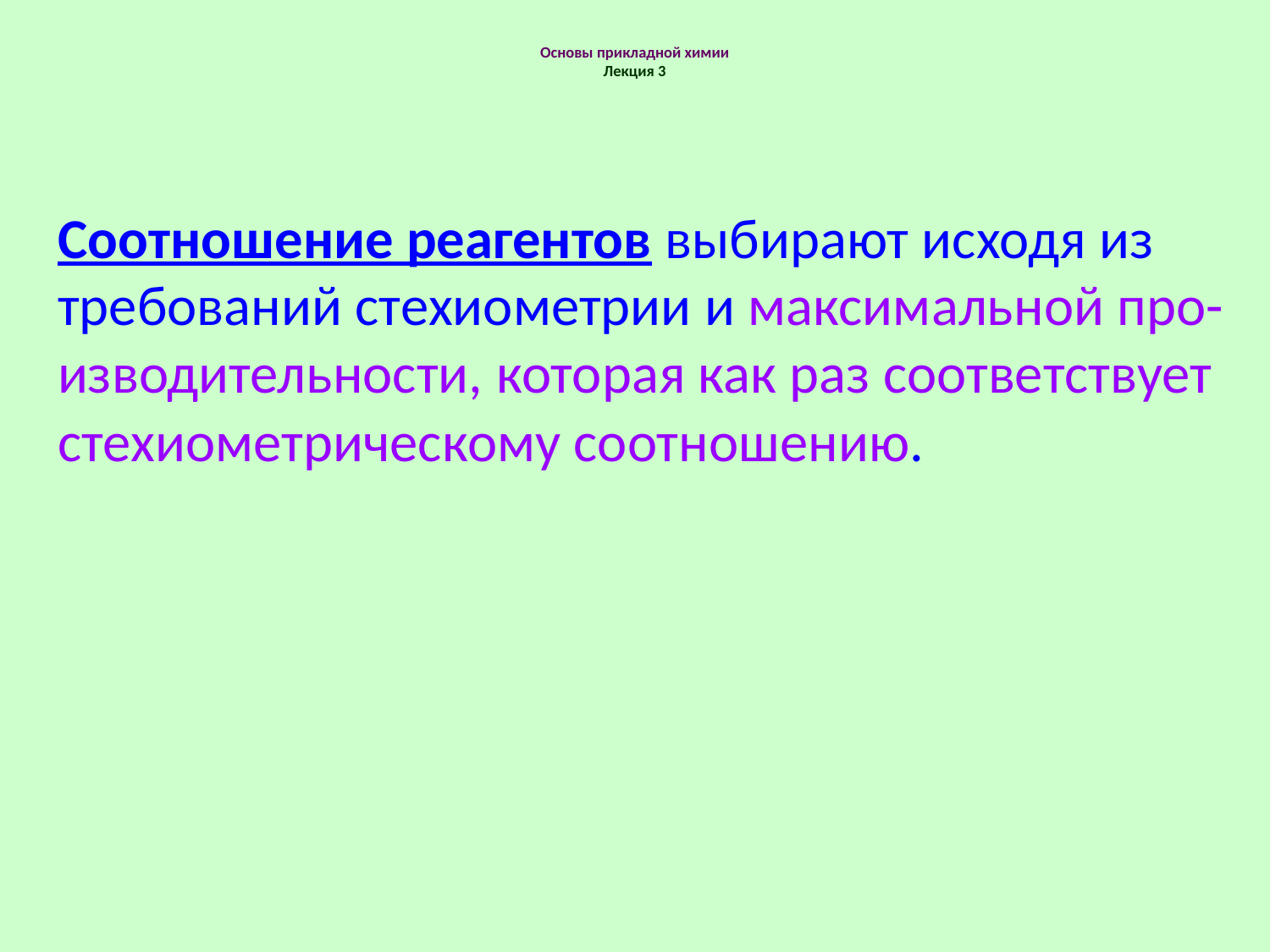

# Основы прикладной химии Лекция 3

Соотношение реагентов выбирают исходя из требований стехиометрии и максимальной про-изводительности, которая как раз соответствует стехиометрическому соотношению.